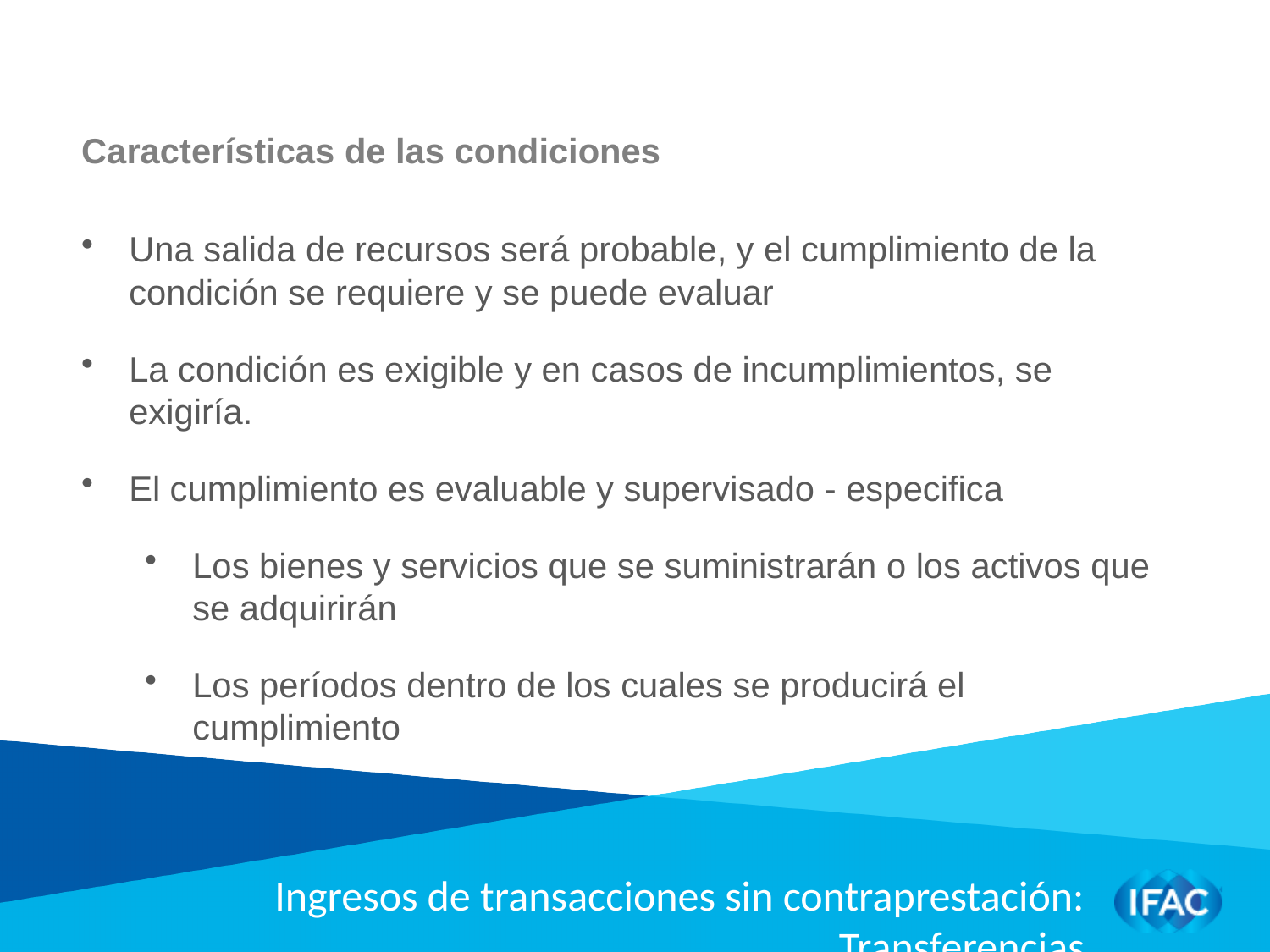

Características de las condiciones

Una salida de recursos será probable, y el cumplimiento de la condición se requiere y se puede evaluar
La condición es exigible y en casos de incumplimientos, se exigiría.
El cumplimiento es evaluable y supervisado - especifica
Los bienes y servicios que se suministrarán o los activos que se adquirirán
Los períodos dentro de los cuales se producirá el cumplimiento

Ingresos de transacciones sin contraprestación: Transferencias